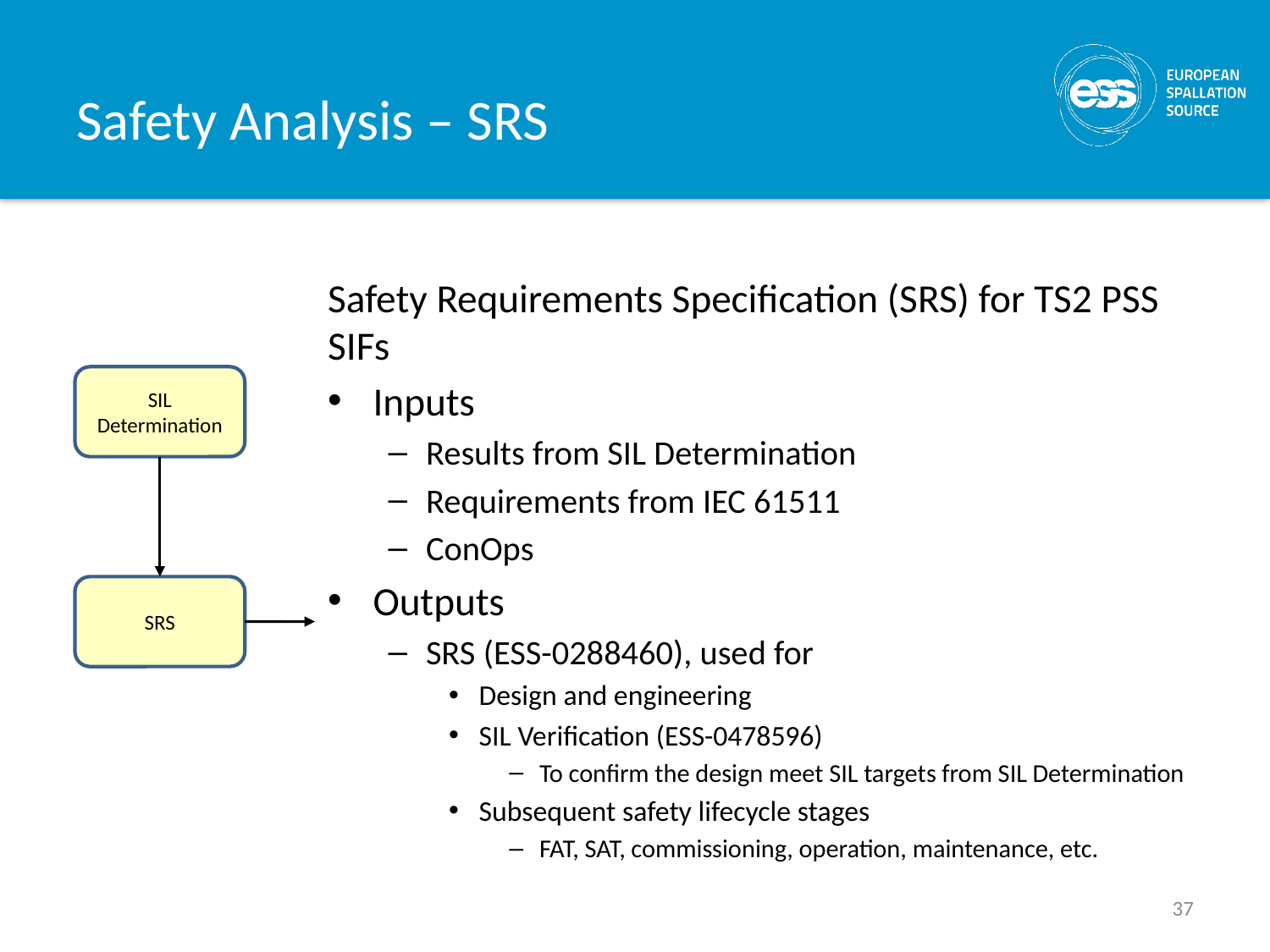

# Safety Analysis – SRS
Safety Requirements Specification (SRS) for TS2 PSS SIFs
Inputs
Results from SIL Determination
Requirements from IEC 61511
ConOps
Outputs
SRS (ESS-0288460), used for
Design and engineering
SIL Verification (ESS-0478596)
To confirm the design meet SIL targets from SIL Determination
Subsequent safety lifecycle stages
FAT, SAT, commissioning, operation, maintenance, etc.
SIL Determination
SRS
37